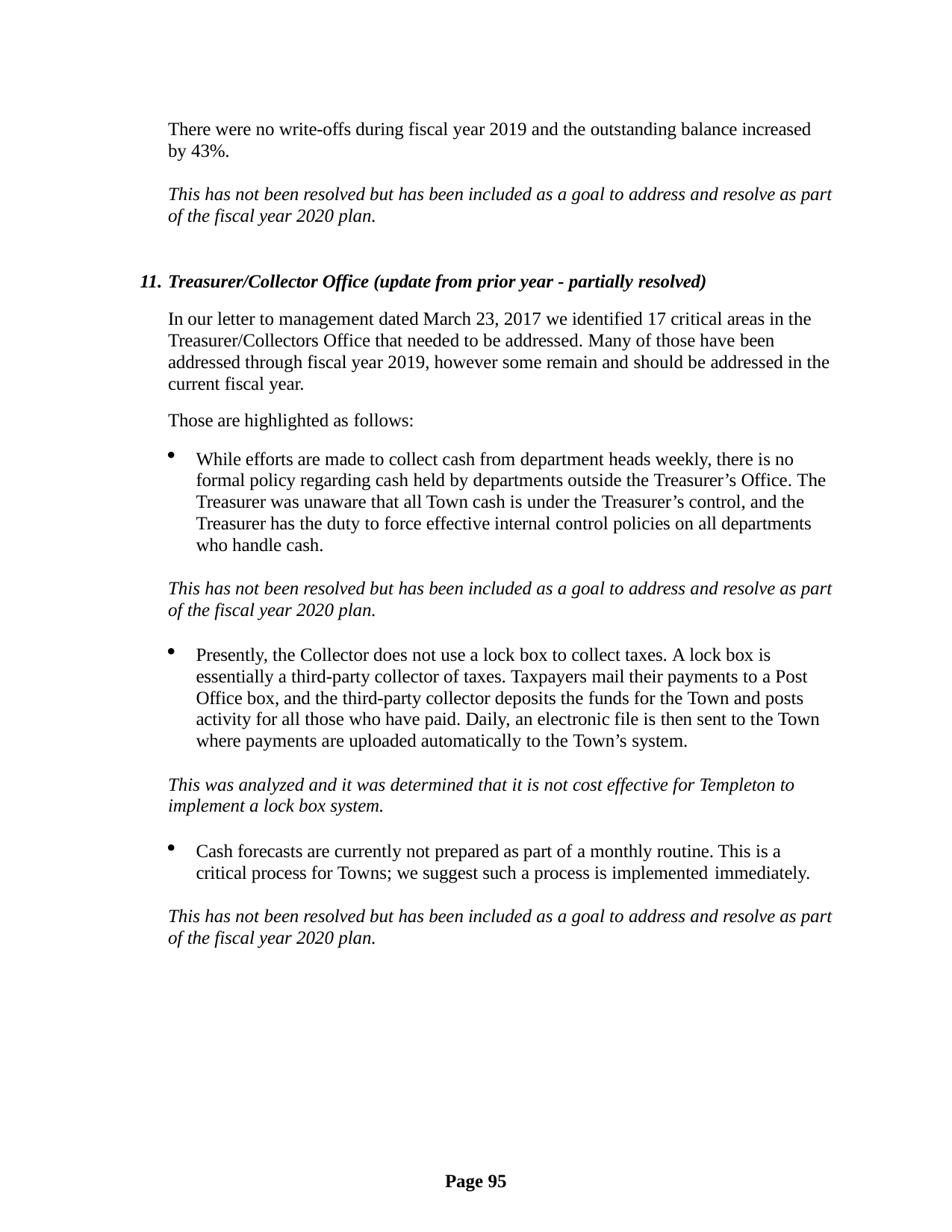

There were no write-offs during fiscal year 2019 and the outstanding balance increased  by 43%.

This has not been resolved but has been included as a goal to address and resolve as part  of the fiscal year 2020 plan.

Treasurer/Collector Office (update from prior year - partially resolved)
In our letter to management dated March 23, 2017 we identified 17 critical areas in the  Treasurer/Collectors Office that needed to be addressed. Many of those have been  addressed through fiscal year 2019, however some remain and should be addressed in the  current fiscal year.
Those are highlighted as follows:
While efforts are made to collect cash from department heads weekly, there is no  formal policy regarding cash held by departments outside the Treasurer’s Office. The  Treasurer was unaware that all Town cash is under the Treasurer’s control, and the  Treasurer has the duty to force effective internal control policies on all departments  who handle cash.

This has not been resolved but has been included as a goal to address and resolve as part  of the fiscal year 2020 plan.

Presently, the Collector does not use a lock box to collect taxes. A lock box is  essentially a third-party collector of taxes. Taxpayers mail their payments to a Post  Office box, and the third-party collector deposits the funds for the Town and posts  activity for all those who have paid. Daily, an electronic file is then sent to the Town  where payments are uploaded automatically to the Town’s system.

This was analyzed and it was determined that it is not cost effective for Templeton to  implement a lock box system.

Cash forecasts are currently not prepared as part of a monthly routine. This is a  critical process for Towns; we suggest such a process is implemented immediately.

This has not been resolved but has been included as a goal to address and resolve as part  of the fiscal year 2020 plan.
Page 95